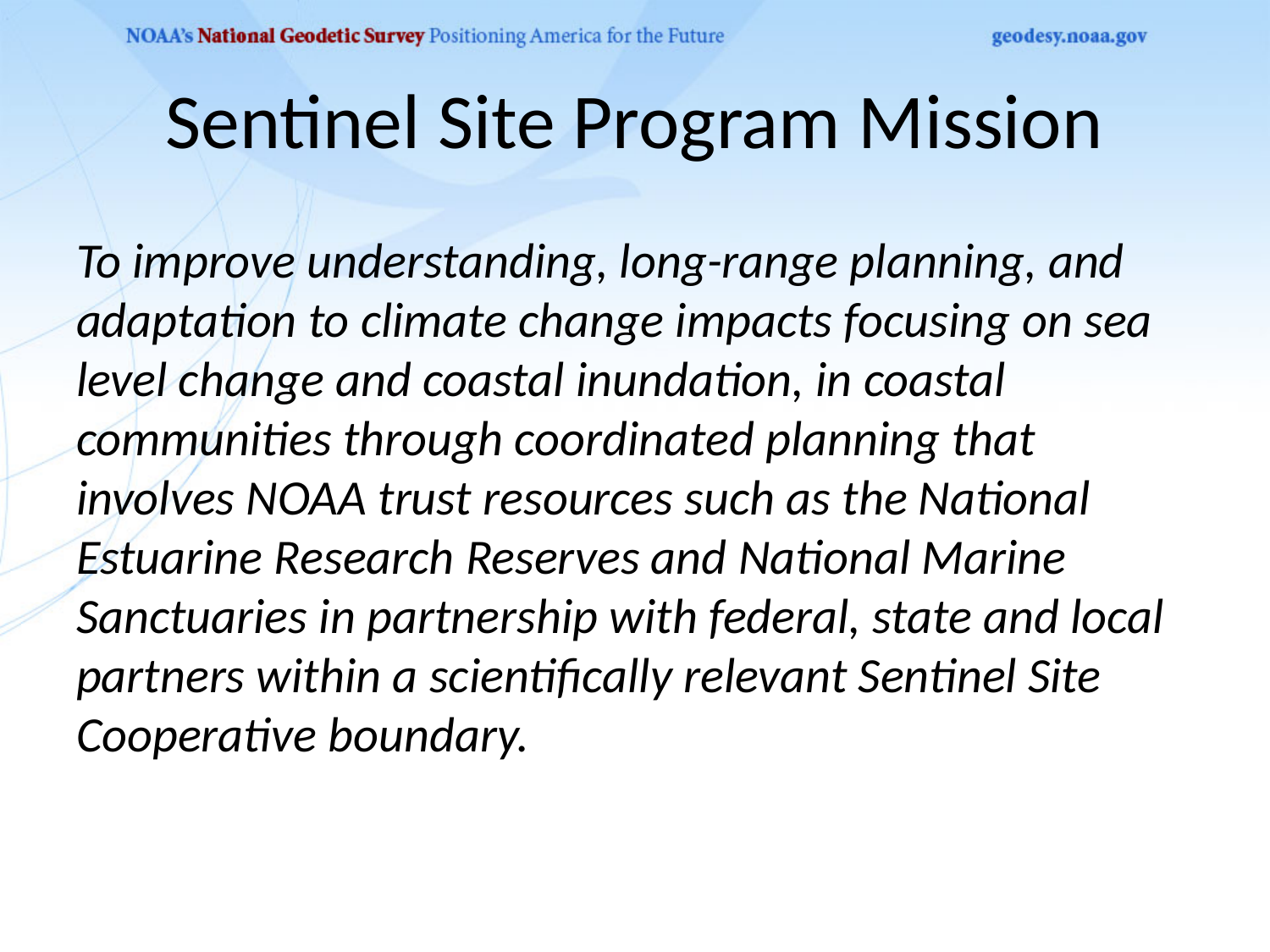

# Sentinel Site Program Mission
To improve understanding, long-range planning, and adaptation to climate change impacts focusing on sea level change and coastal inundation, in coastal communities through coordinated planning that involves NOAA trust resources such as the National Estuarine Research Reserves and National Marine Sanctuaries in partnership with federal, state and local partners within a scientifically relevant Sentinel Site Cooperative boundary.